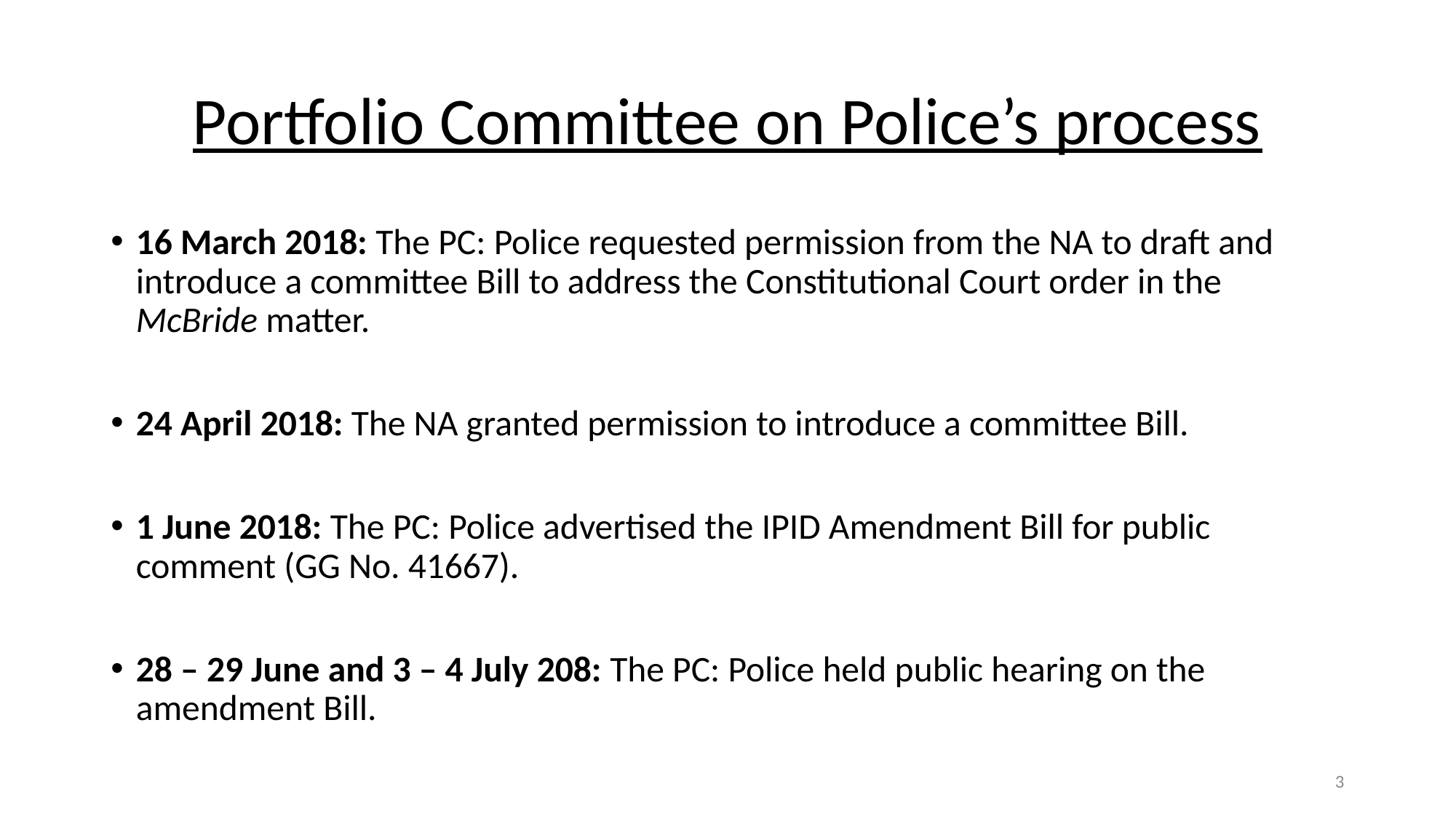

# Portfolio Committee on Police’s process
16 March 2018: The PC: Police requested permission from the NA to draft and introduce a committee Bill to address the Constitutional Court order in the McBride matter.

24 April 2018: The NA granted permission to introduce a committee Bill.

1 June 2018: The PC: Police advertised the IPID Amendment Bill for public comment (GG No. 41667).

28 – 29 June and 3 – 4 July 208: The PC: Police held public hearing on the amendment Bill.
3